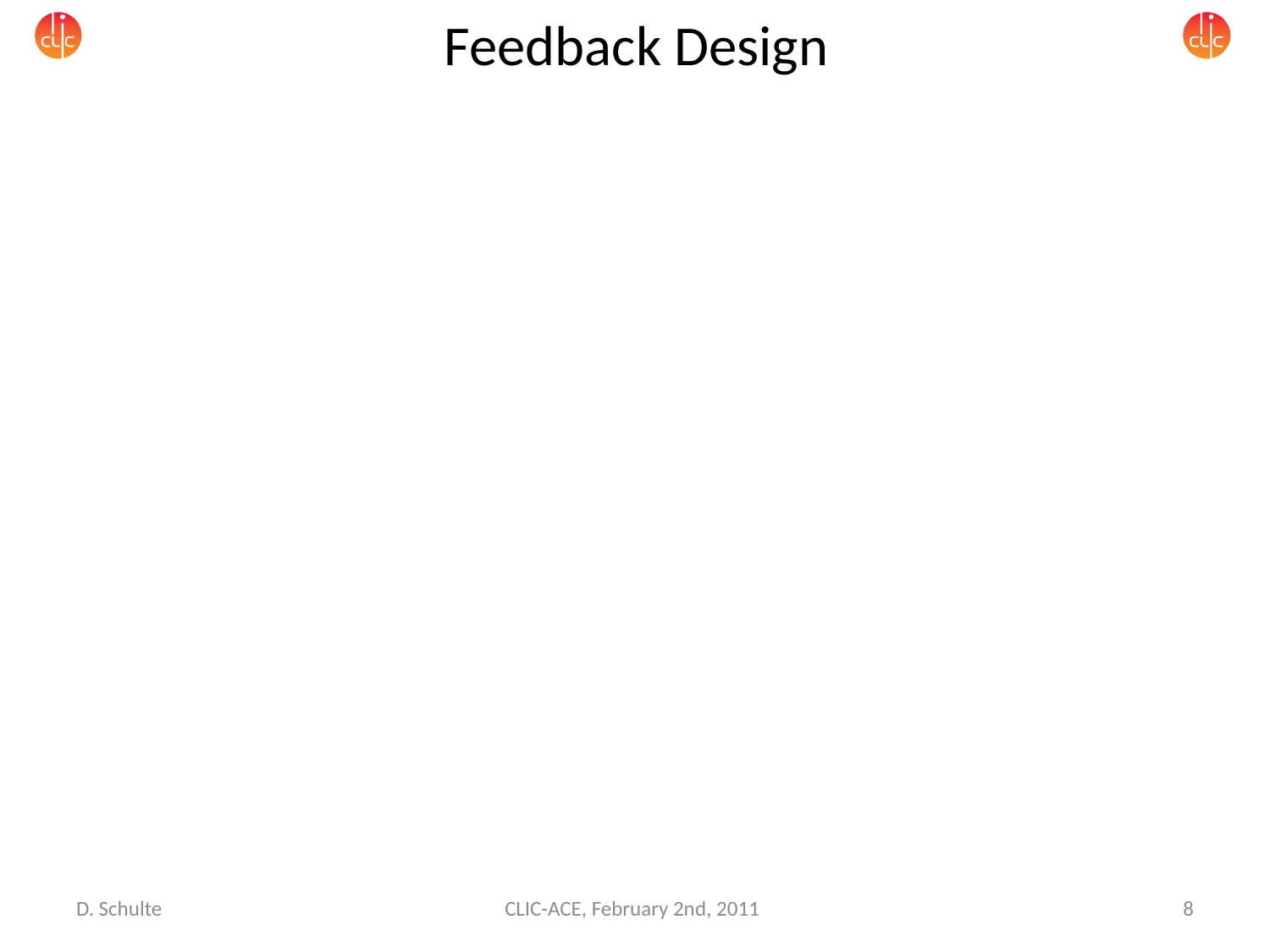

# Feedback Design

D. Schulte
CLIC-ACE, February 2nd, 2011
8